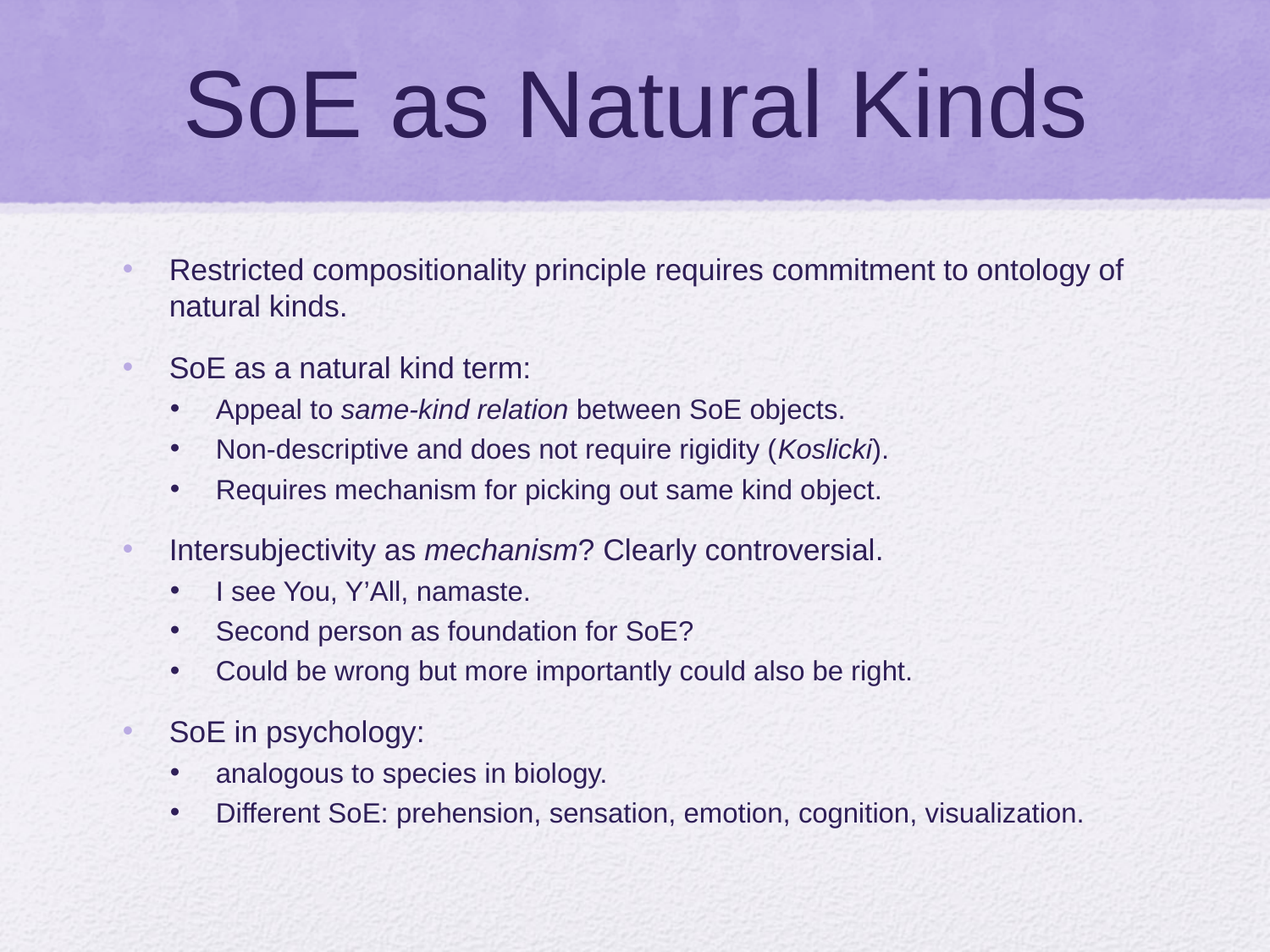

# SoE as Natural Kinds
Restricted compositionality principle requires commitment to ontology of natural kinds.
SoE as a natural kind term:
Appeal to same-kind relation between SoE objects.
Non-descriptive and does not require rigidity (Koslicki).
Requires mechanism for picking out same kind object.
Intersubjectivity as mechanism? Clearly controversial.
I see You, Y’All, namaste.
Second person as foundation for SoE?
Could be wrong but more importantly could also be right.
SoE in psychology:
analogous to species in biology.
Different SoE: prehension, sensation, emotion, cognition, visualization.